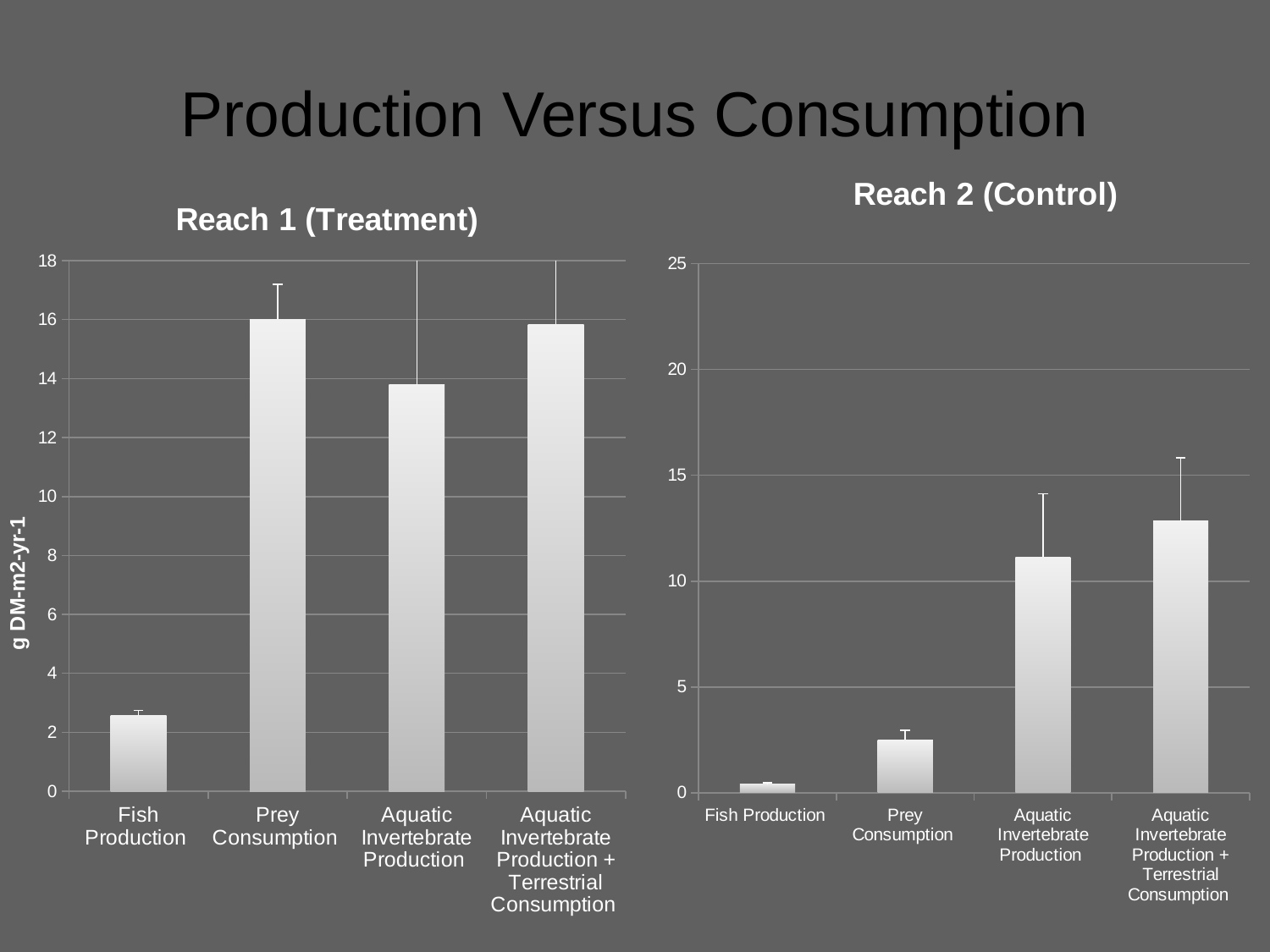

# Production Versus Consumption

### Chart: Reach 2 (Control)

| Category | Reach 2  |
|---|---|
| Fish Production  | 0.3971663637170999 |
| Prey Consumption  | 2.5113237852580217 |
| Aquatic Invertebrate Production  | 11.144797676073038 |
| Aquatic Invertebrate Production + Terrestrial Consumption  | 12.847221449970888 |

### Chart: Reach 1 (Treatment)

| Category | Reach 1 |
|---|---|
| Fish Production  | 2.55807672720511 |
| Prey Consumption  | 16.010302779382904 |
| Aquatic Invertebrate Production  | 13.791422512010982 |
| Aquatic Invertebrate Production + Terrestrial Consumption  | 15.837620680975652 |